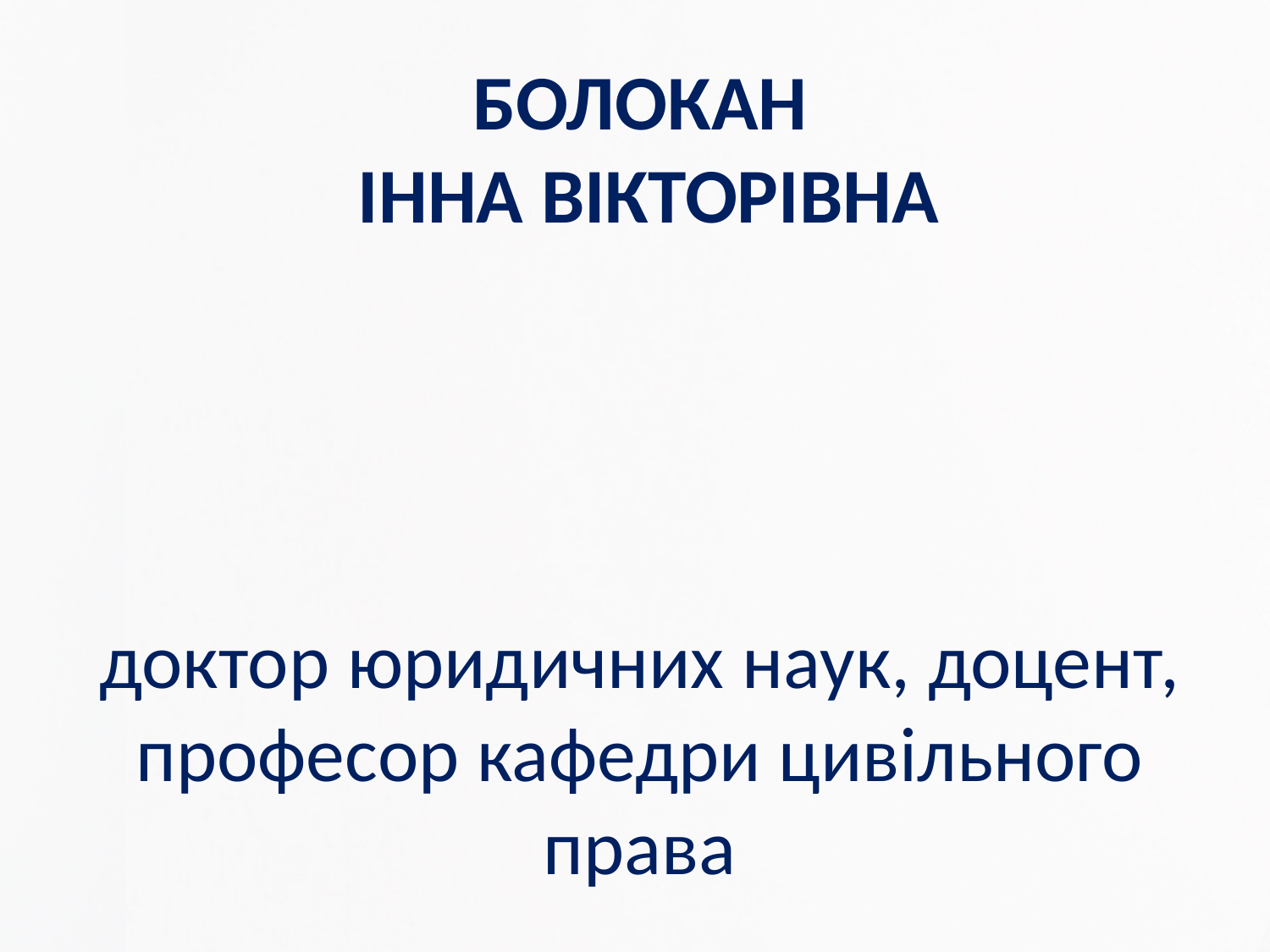

БОЛОКАН
 ІННА ВІКТОРІВНА

доктор юридичних наук, доцент,
професор кафедри цивільного права